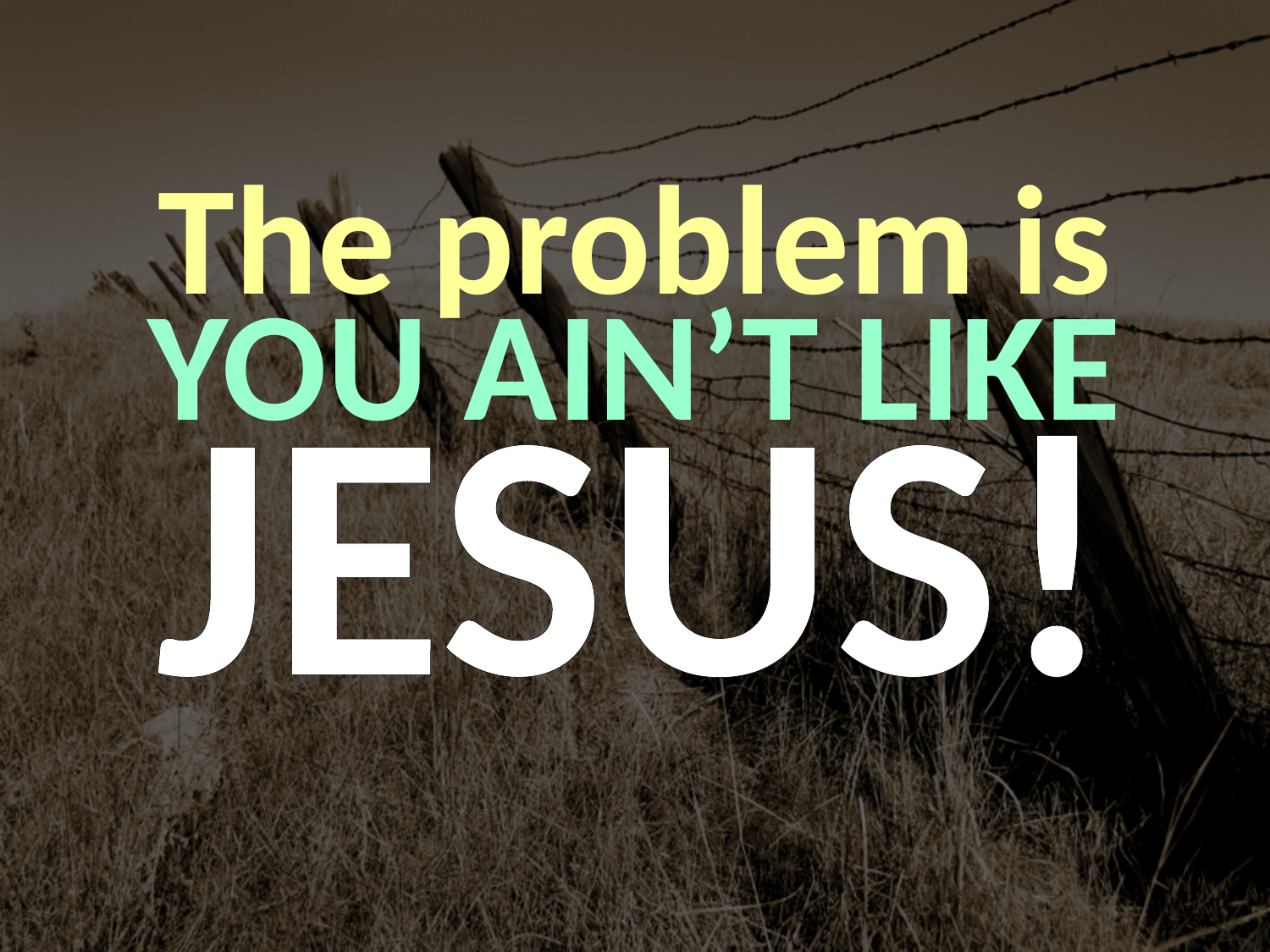

The problem is
YOU AIN’T LIKE JESUS!